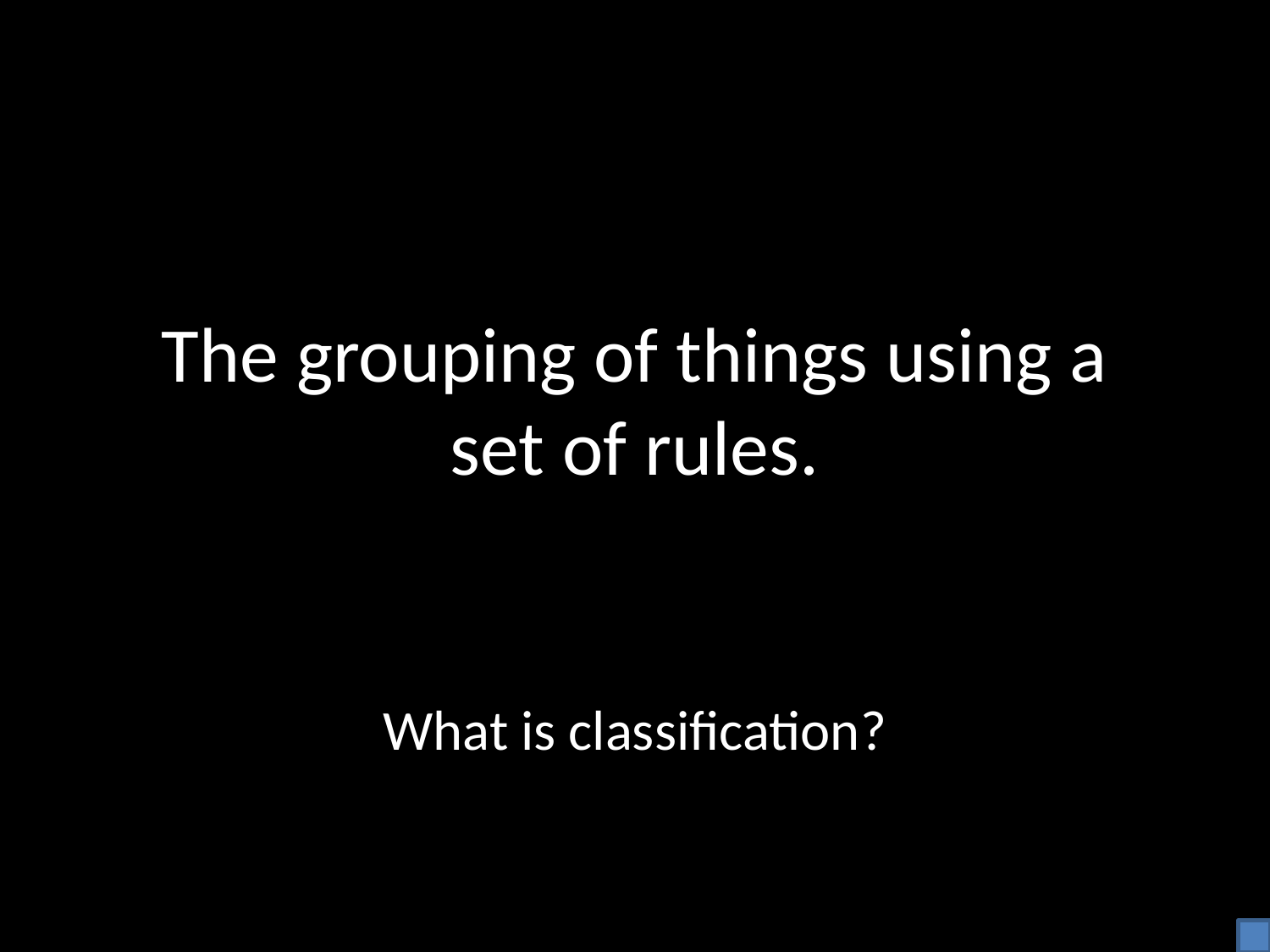

# The grouping of things using a set of rules.
What is classification?